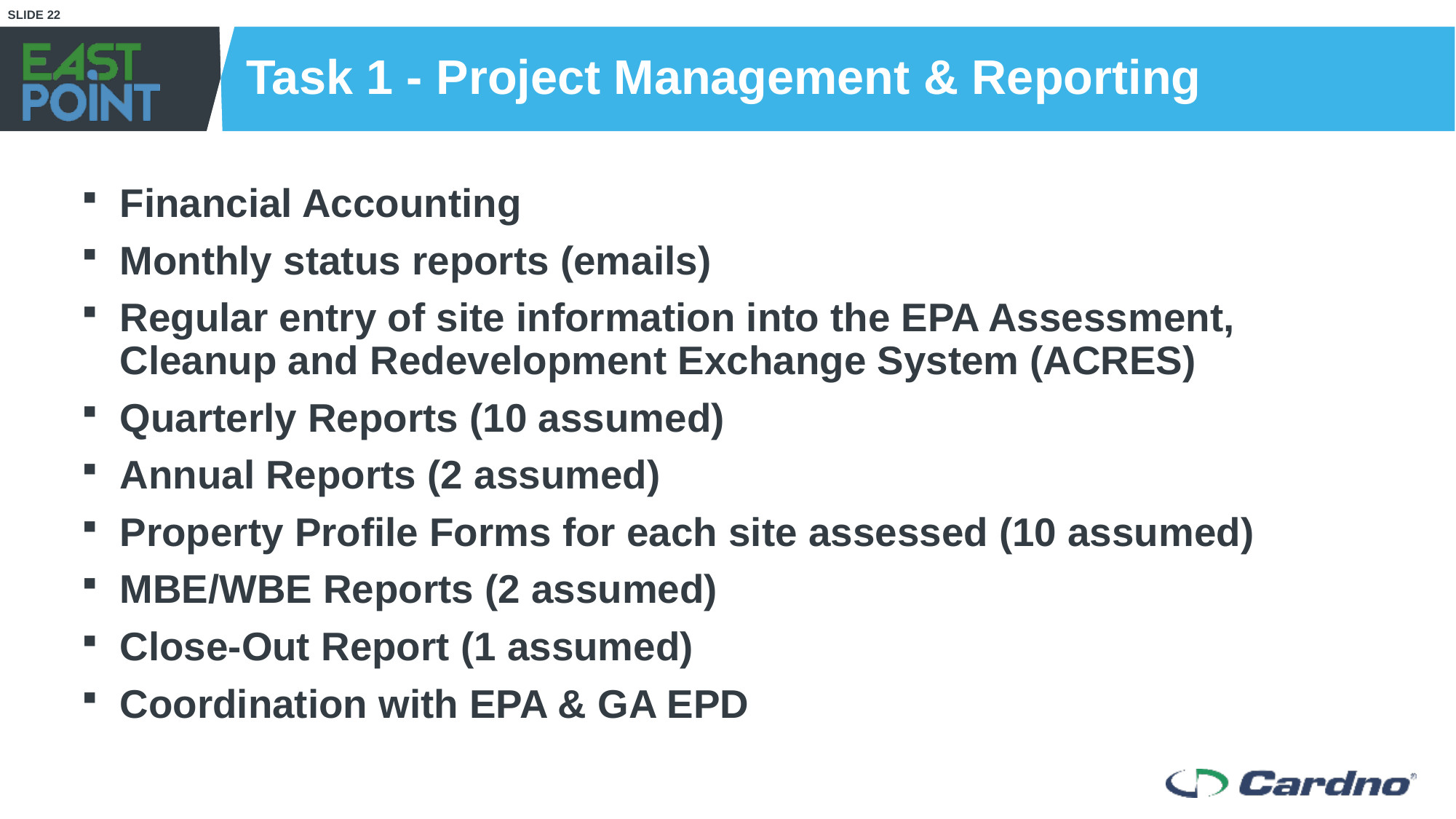

# Task 1 - Project Management & Reporting

Financial Accounting
Monthly status reports (emails)
Regular entry of site information into the EPA Assessment, Cleanup and Redevelopment Exchange System (ACRES)
Quarterly Reports (10 assumed)
Annual Reports (2 assumed)
Property Profile Forms for each site assessed (10 assumed)
MBE/WBE Reports (2 assumed)
Close-Out Report (1 assumed)
Coordination with EPA & GA EPD